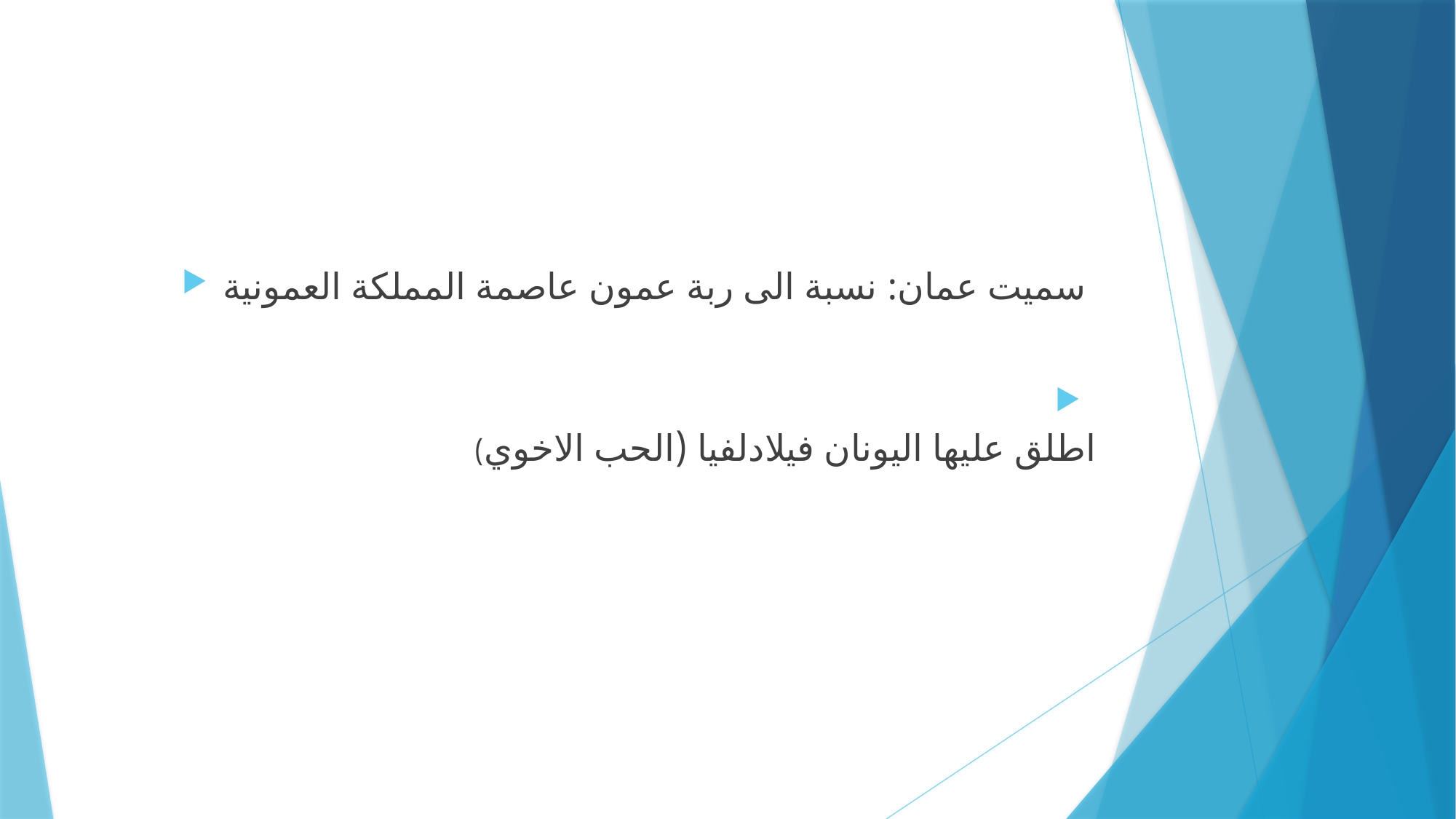

#
سميت عمان: نسبة الى ربة عمون عاصمة المملكة العمونية

اطلق عليها اليونان فيلادلفيا (الحب الاخوي)